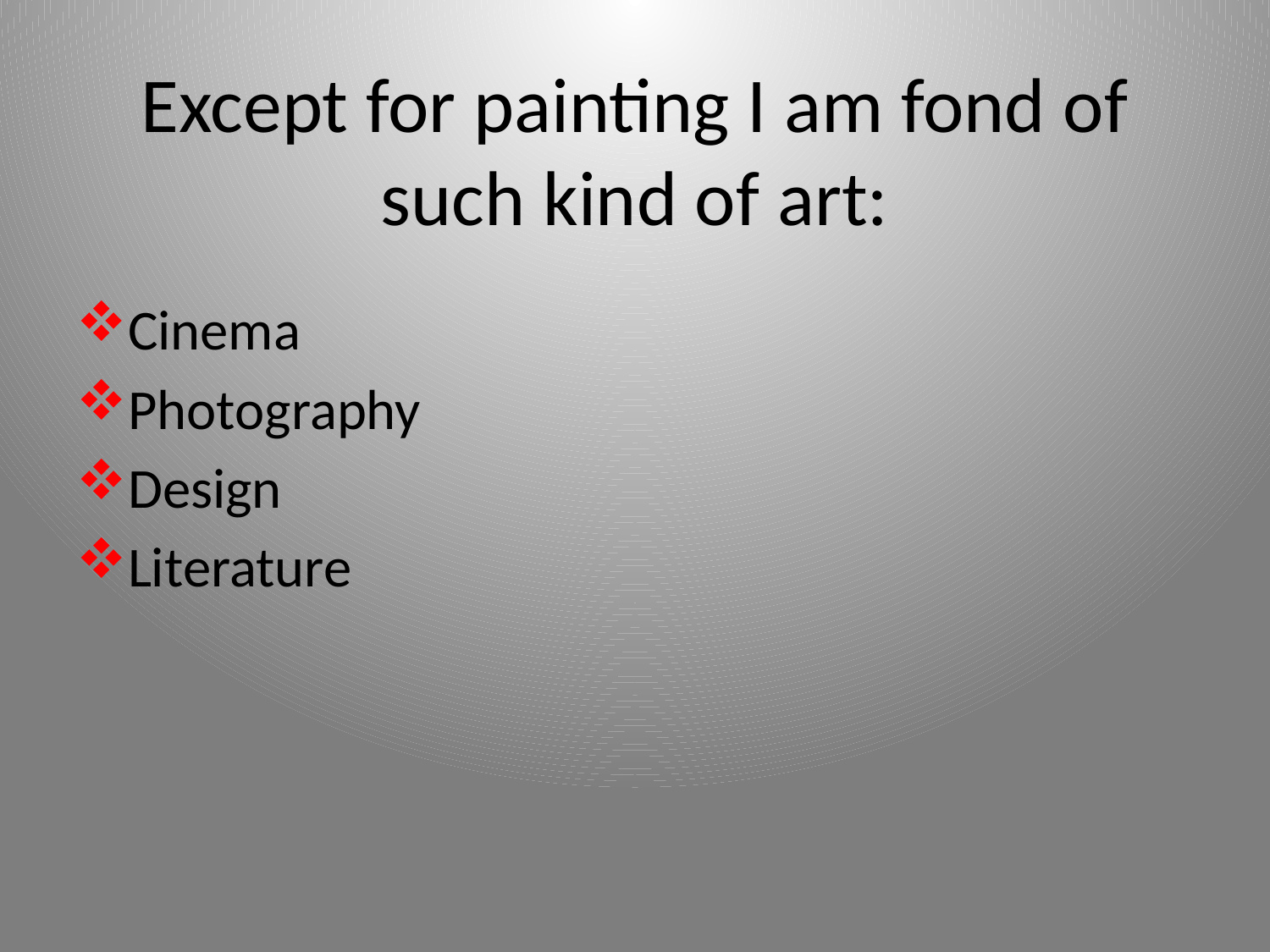

# Except for painting I am fond of such kind of art:
Cinema
Photography
Design
Literature